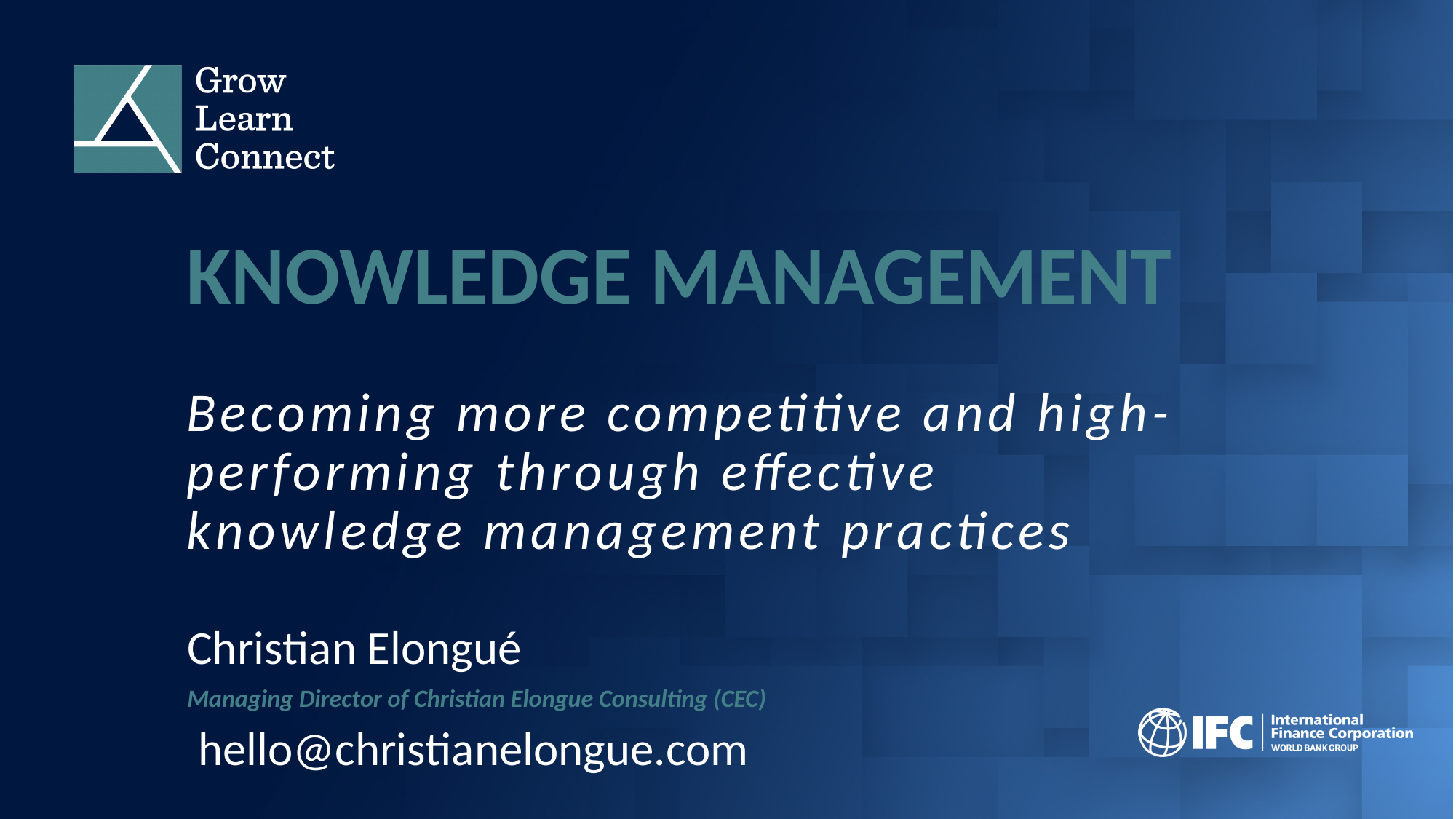

KNOWLEDGE MANAGEMENT
Becoming more competitive and high-performing through effective knowledge management practices
Christian Elongué
Managing Director of Christian Elongue Consulting (CEC)
 hello@christianelongue.com